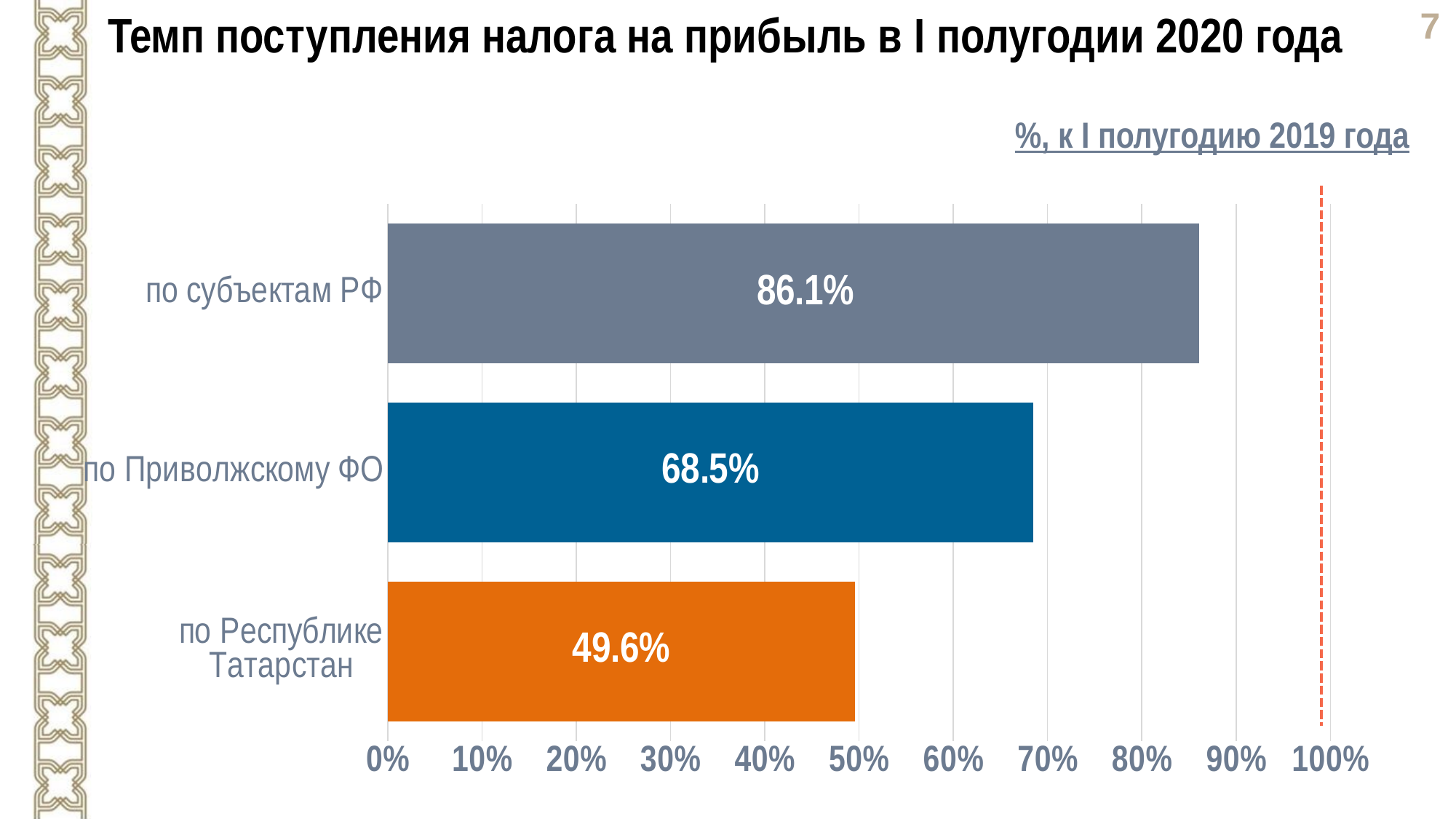

Темп поступления налога на прибыль в I полугодии 2020 года
%, к I полугодию 2019 года

### Chart

| Category | Темп роста налоговых и неналоговых доходов в 1 кв. 2018г. к 1 кв. 2017г. ,% |
|---|---|
| по субъектам РФ | 0.861 |
| по Приволжскому ФО | 0.685 |
| по Республике Татарстан | 0.496 |